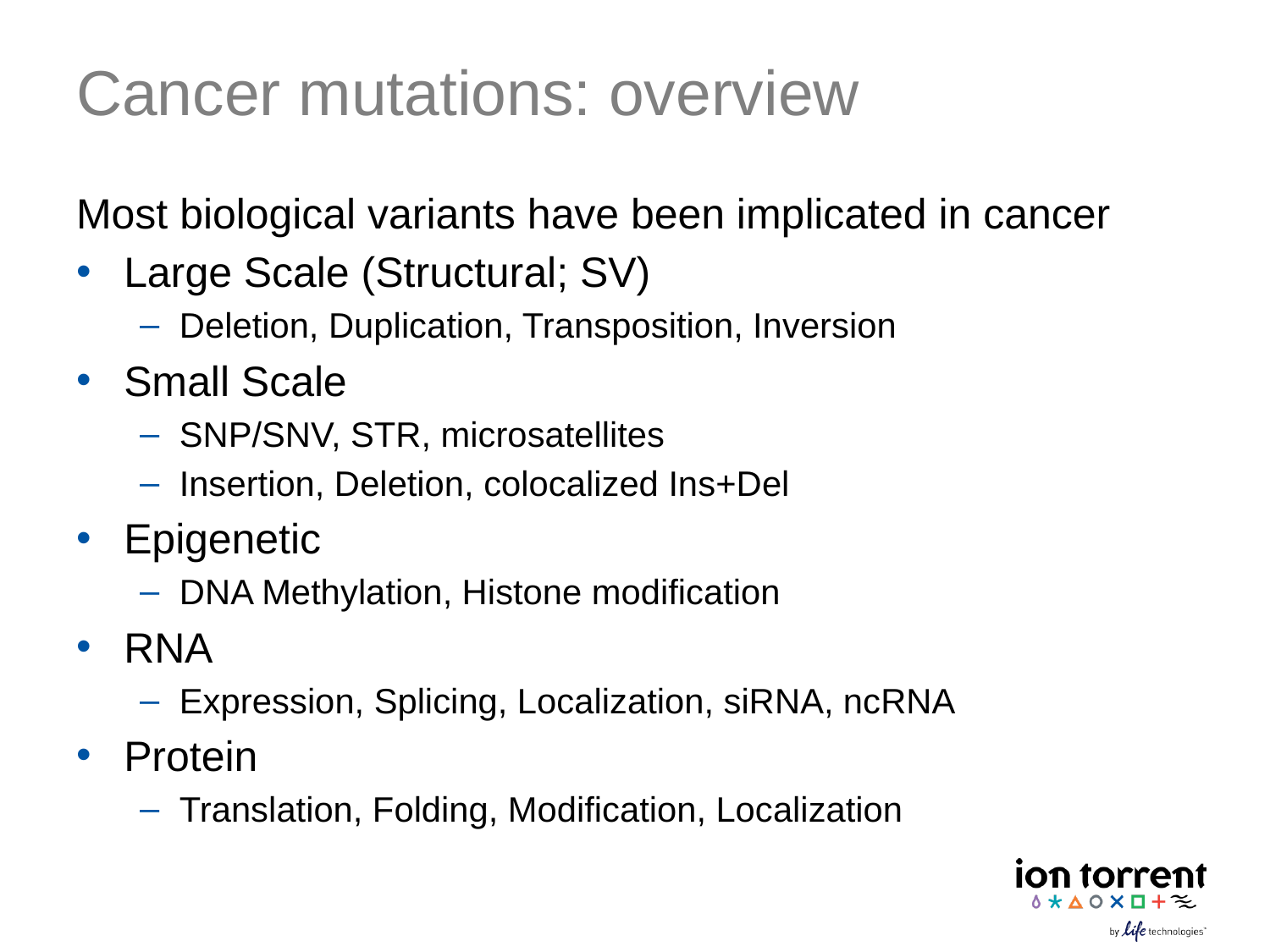

# Cancer mutations: overview
Most biological variants have been implicated in cancer
Large Scale (Structural; SV)
Deletion, Duplication, Transposition, Inversion
Small Scale
SNP/SNV, STR, microsatellites
Insertion, Deletion, colocalized Ins+Del
Epigenetic
DNA Methylation, Histone modification
RNA
Expression, Splicing, Localization, siRNA, ncRNA
Protein
Translation, Folding, Modification, Localization